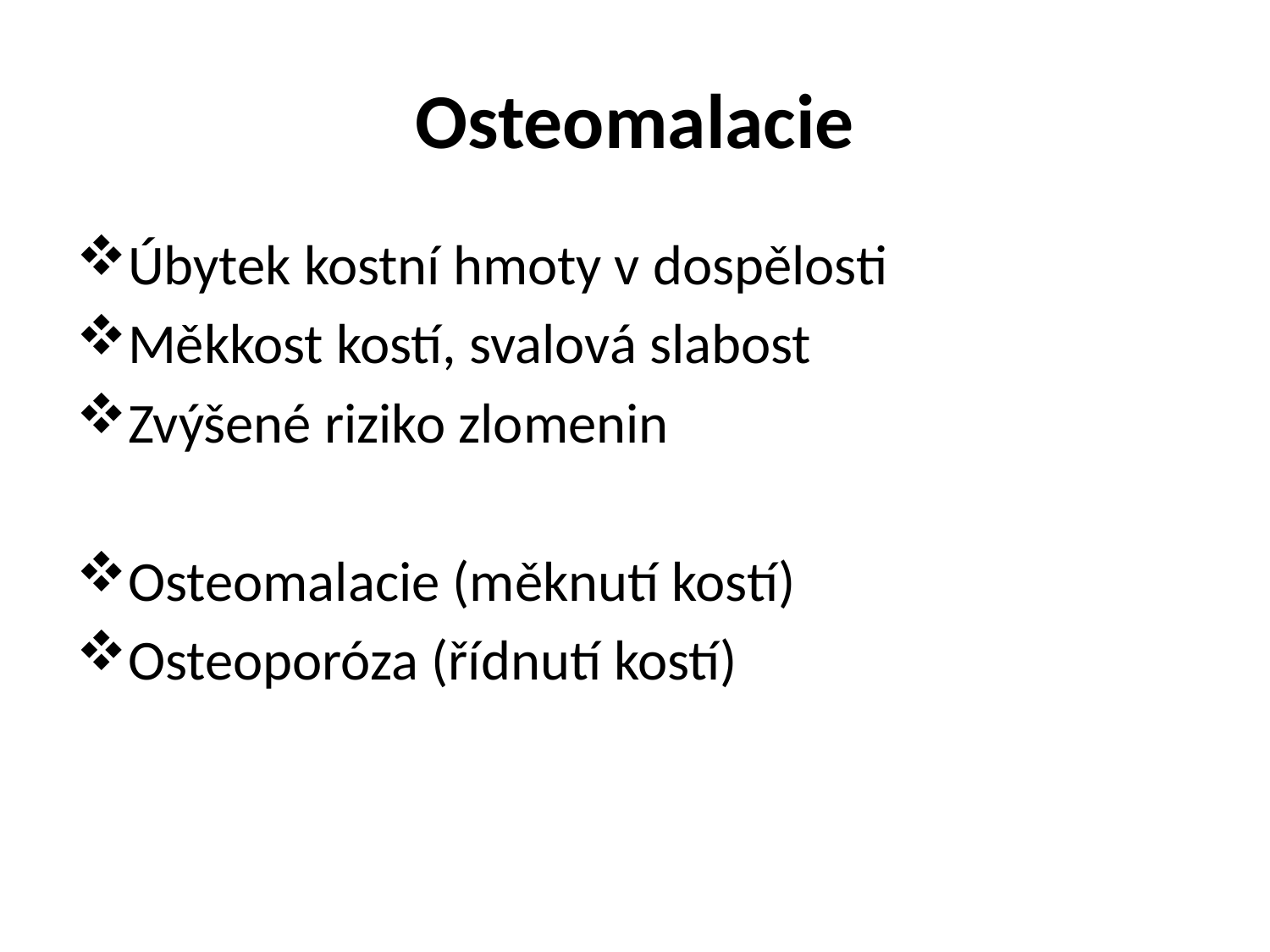

# Osteomalacie
Úbytek kostní hmoty v dospělosti
Měkkost kostí, svalová slabost
Zvýšené riziko zlomenin

Osteomalacie (měknutí kostí)
Osteoporóza (řídnutí kostí)